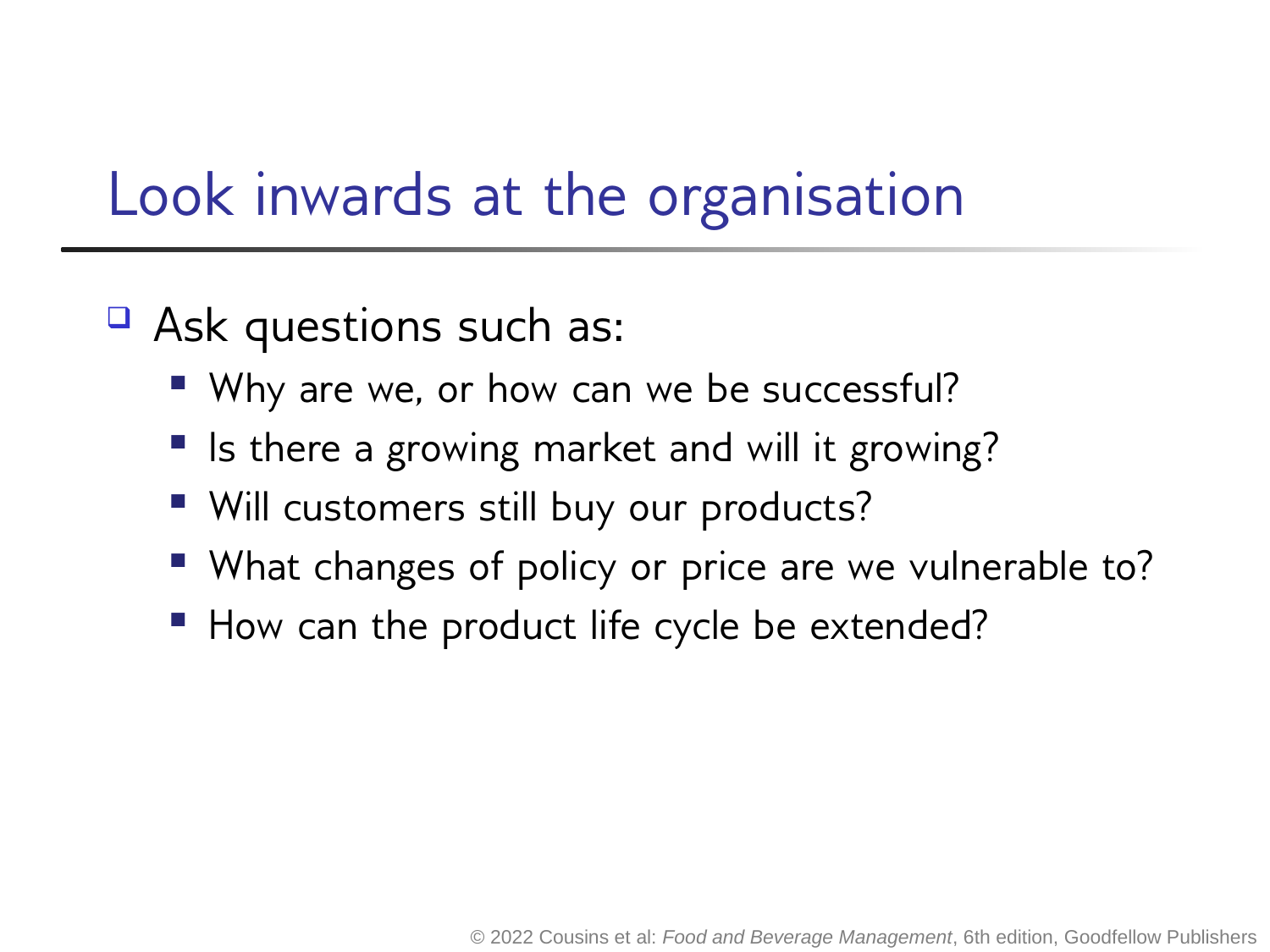

# Look inwards at the organisation
Ask questions such as:
Why are we, or how can we be successful?
Is there a growing market and will it growing?
Will customers still buy our products?
What changes of policy or price are we vulnerable to?
How can the product life cycle be extended?